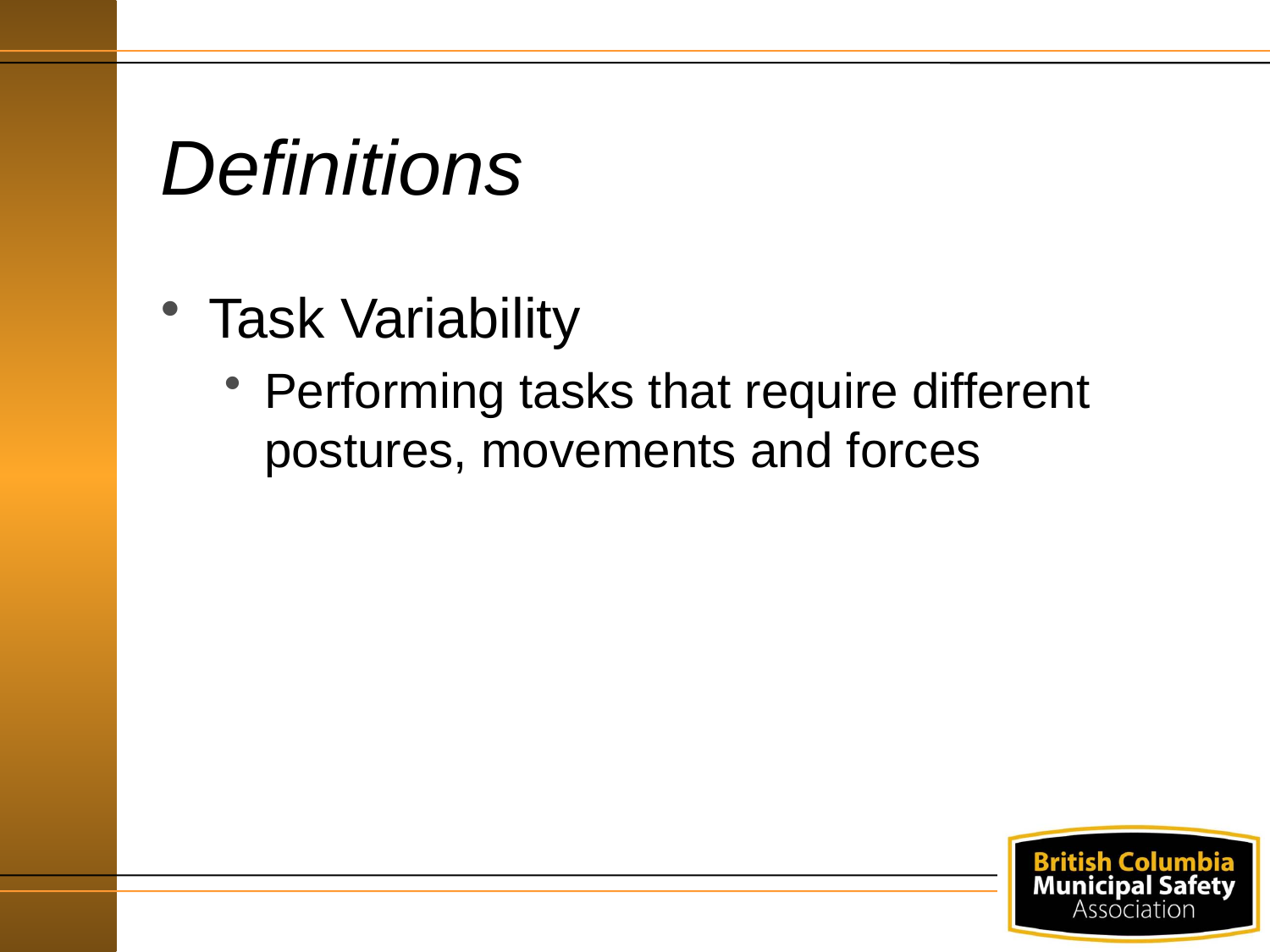

# Definitions
Task Variability
Performing tasks that require different postures, movements and forces